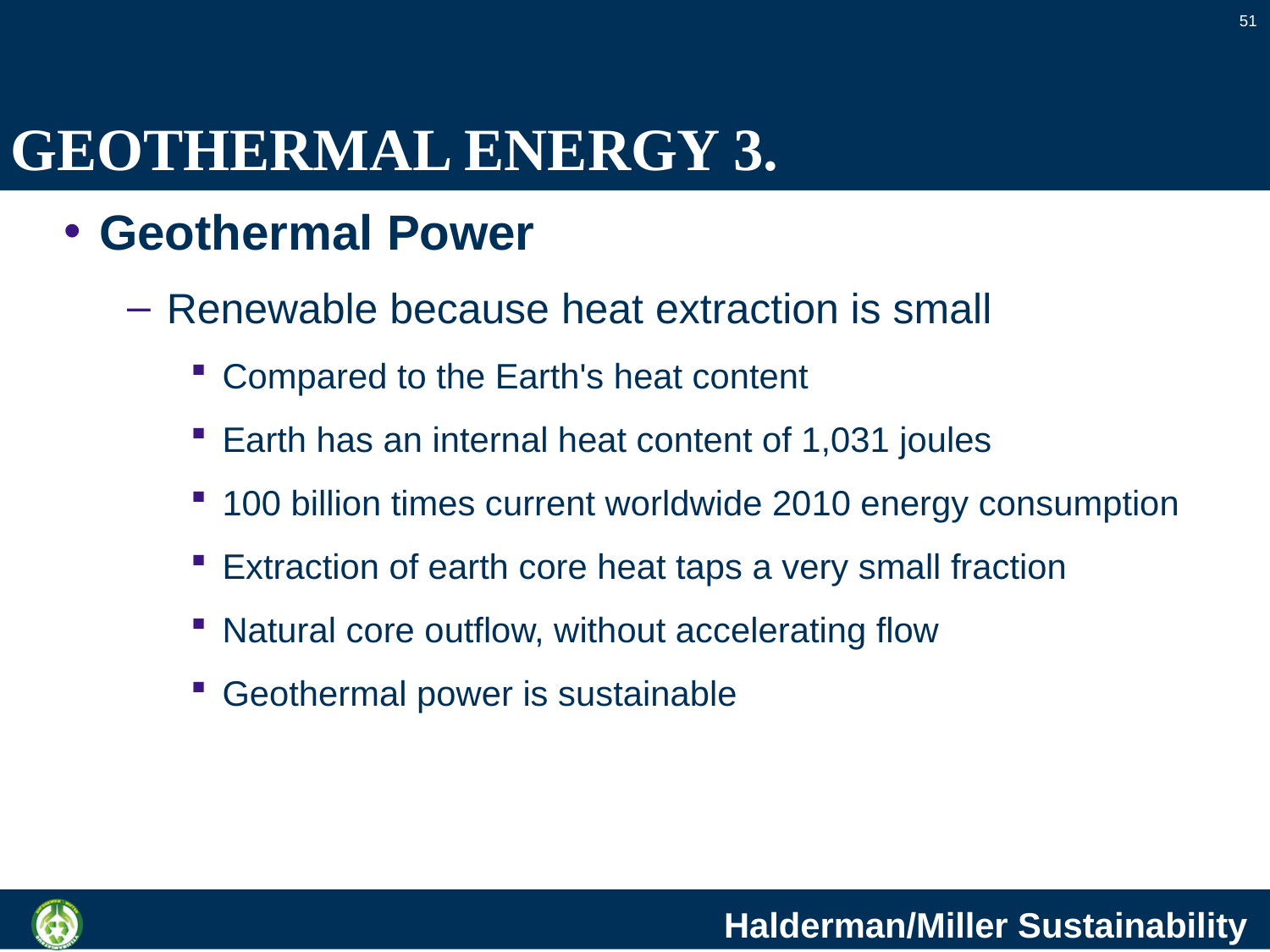

51
# GEOTHERMAL ENERGY 3.
Geothermal Power
Renewable because heat extraction is small
Compared to the Earth's heat content
Earth has an internal heat content of 1,031 joules
100 billion times current worldwide 2010 energy consumption
Extraction of earth core heat taps a very small fraction
Natural core outflow, without accelerating flow
Geothermal power is sustainable